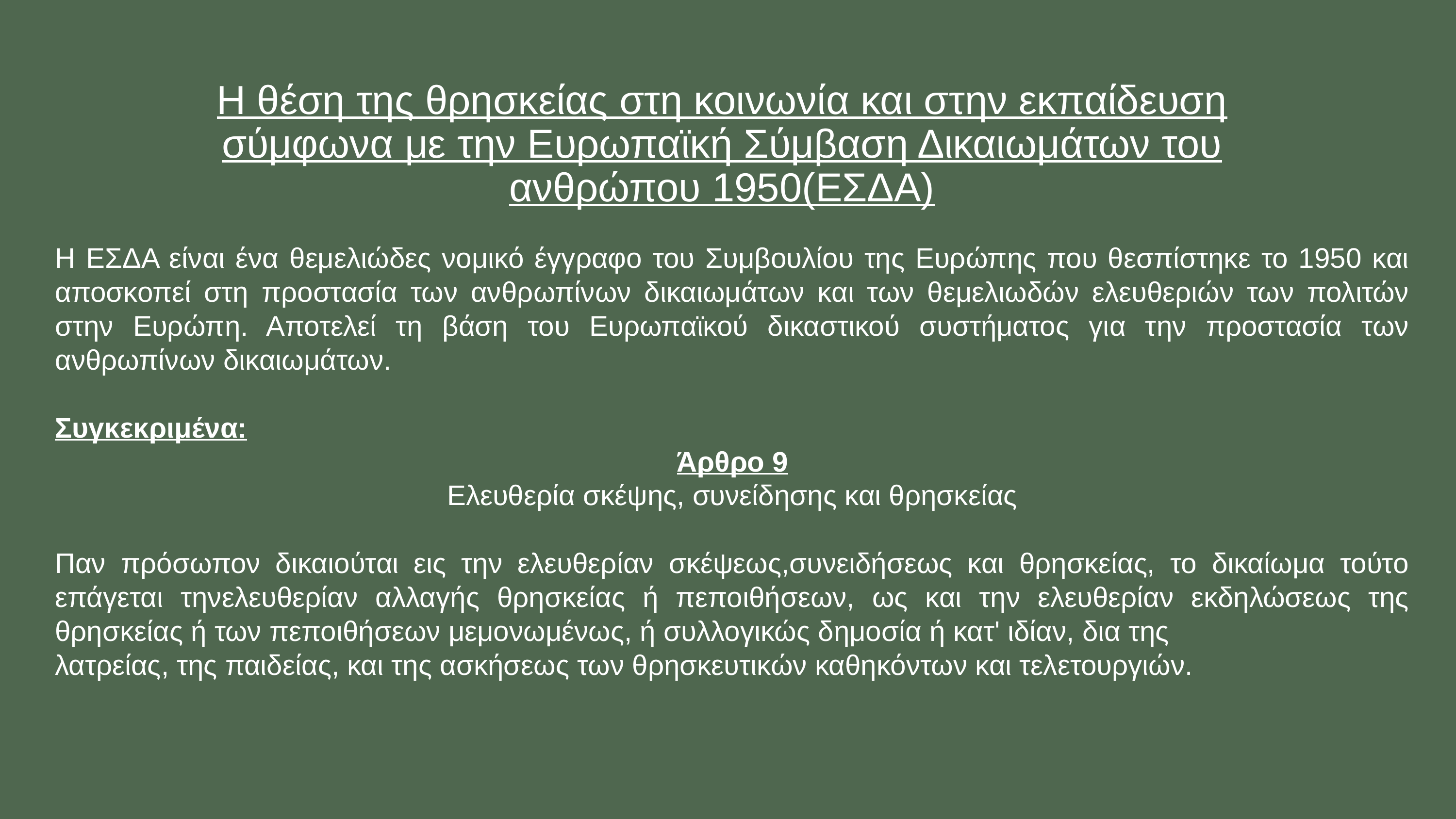

Η θέση της θρησκείας στη κοινωνία και στην εκπαίδευση σύμφωνα με την Ευρωπαϊκή Σύμβαση Δικαιωμάτων του ανθρώπου 1950(ΕΣΔΑ)
Η ΕΣΔΑ είναι ένα θεμελιώδες νομικό έγγραφο του Συμβουλίου της Ευρώπης που θεσπίστηκε το 1950 και αποσκοπεί στη προστασία των ανθρωπίνων δικαιωμάτων και των θεμελιωδών ελευθεριών των πολιτών στην Ευρώπη. Αποτελεί τη βάση του Ευρωπαϊκού δικαστικού συστήματος για την προστασία των ανθρωπίνων δικαιωμάτων.

Συγκεκριμένα:
Άρθρο 9
Ελευθερία σκέψης, συνείδησης και θρησκείας

Παν πρόσωπον δικαιούται εις την ελευθερίαν σκέψεως,συνειδήσεως και θρησκείας, το δικαίωμα τούτο επάγεται τηνελευθερίαν αλλαγής θρησκείας ή πεποιθήσεων, ως και την ελευθερίαν εκδηλώσεως της θρησκείας ή των πεποιθήσεων μεμονωμένως, ή συλλογικώς δημοσία ή κατ' ιδίαν, δια της
λατρείας, της παιδείας, και της ασκήσεως των θρησκευτικών καθηκόντων και τελετουργιών.